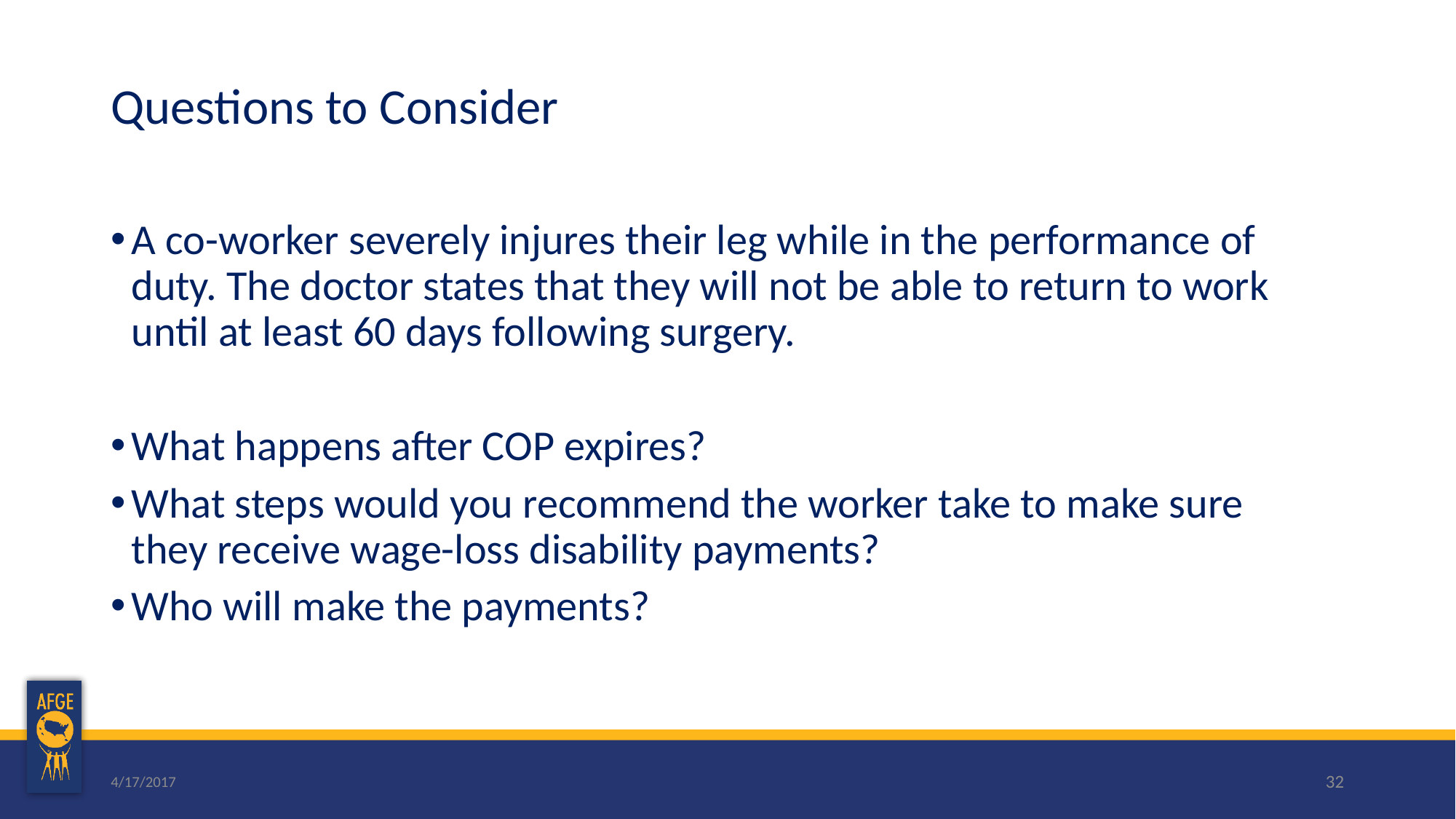

# Questions to Consider
A co-worker severely injures their leg while in the performance of duty. The doctor states that they will not be able to return to work until at least 60 days following surgery.

What happens after COP expires?
What steps would you recommend the worker take to make sure they receive wage-loss disability payments?
Who will make the payments?

4/17/2017

32